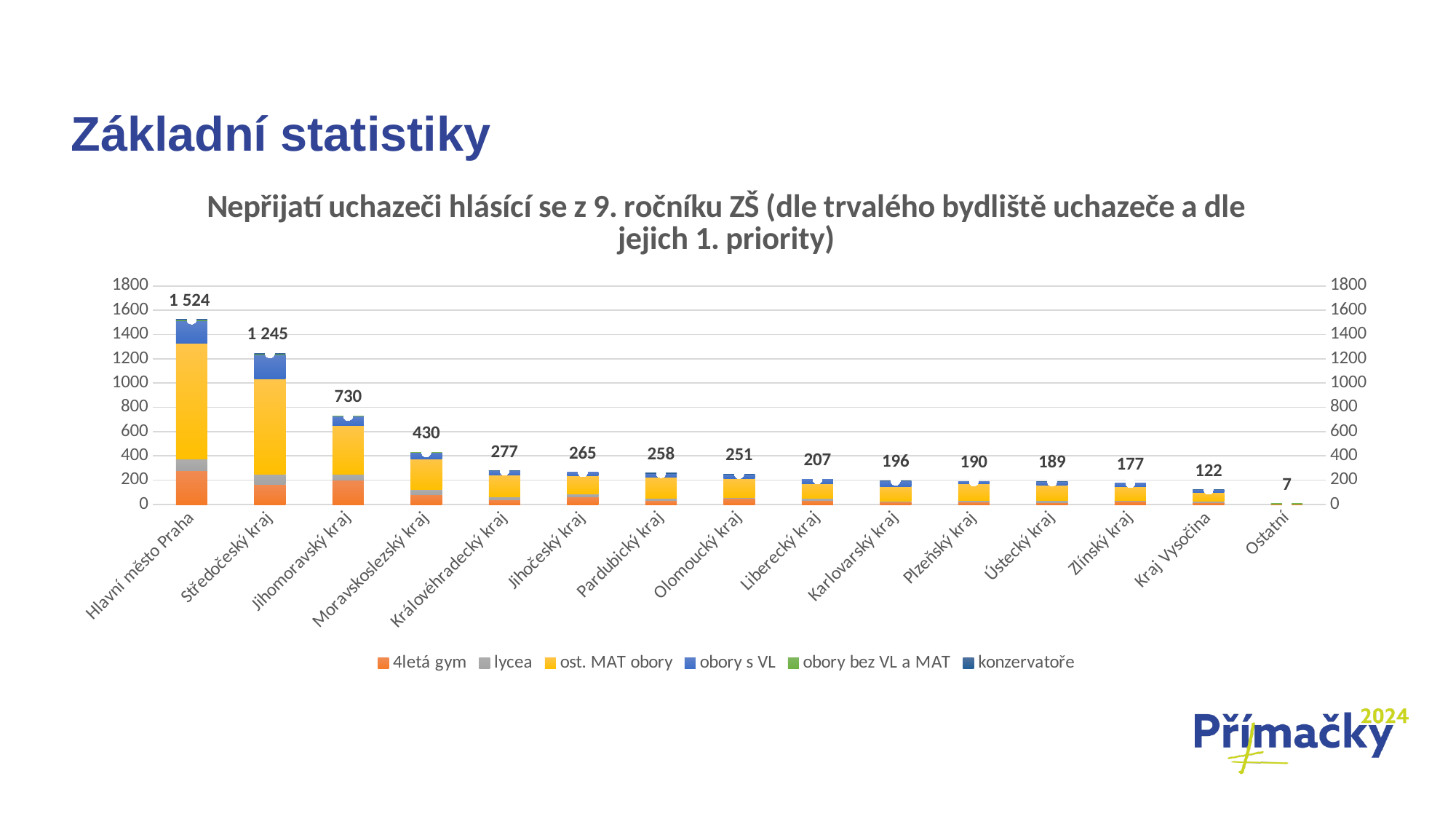

Základní statistiky

### Chart: Nepřijatí uchazeči hlásící se z 9. ročníku ZŠ (dle trvalého bydliště uchazeče a dle jejich 1. priority)

| Category | 4letá gym | lycea | ost. MAT obory | obory s VL | obory bez VL a MAT | konzervatoře | celkem |
|---|---|---|---|---|---|---|---|
| Hlavní město Praha | 281.0 | 93.0 | 954.0 | 189.0 | 3.0 | 4.0 | 1524.0 |
| Středočeský kraj | 167.0 | 84.0 | 785.0 | 197.0 | 7.0 | 5.0 | 1245.0 |
| Jihomoravský kraj | 199.0 | 49.0 | 402.0 | 78.0 | 2.0 | 0.0 | 730.0 |
| Moravskoslezský kraj | 81.0 | 39.0 | 257.0 | 51.0 | 2.0 | 0.0 | 430.0 |
| Královéhradecký kraj | 39.0 | 25.0 | 176.0 | 36.0 | 0.0 | 1.0 | 277.0 |
| Jihočeský kraj | 63.0 | 23.0 | 149.0 | 30.0 | 0.0 | 0.0 | 265.0 |
| Pardubický kraj | 30.0 | 21.0 | 175.0 | 30.0 | 0.0 | 2.0 | 258.0 |
| Olomoucký kraj | 49.0 | 6.0 | 157.0 | 38.0 | 0.0 | 1.0 | 251.0 |
| Liberecký kraj | 32.0 | 16.0 | 123.0 | 36.0 | 0.0 | 0.0 | 207.0 |
| Karlovarský kraj | 18.0 | 7.0 | 123.0 | 46.0 | 0.0 | 2.0 | 196.0 |
| Plzeňský kraj | 18.0 | 14.0 | 138.0 | 20.0 | 0.0 | 0.0 | 190.0 |
| Ústecký kraj | 17.0 | 18.0 | 122.0 | 30.0 | 0.0 | 2.0 | 189.0 |
| Zlínský kraj | 26.0 | 7.0 | 116.0 | 28.0 | 0.0 | 0.0 | 177.0 |
| Kraj Vysočina | 14.0 | 14.0 | 71.0 | 22.0 | 0.0 | 1.0 | 122.0 |
| Ostatní | 2.0 | 1.0 | 2.0 | 1.0 | 1.0 | 0.0 | 7.0 |